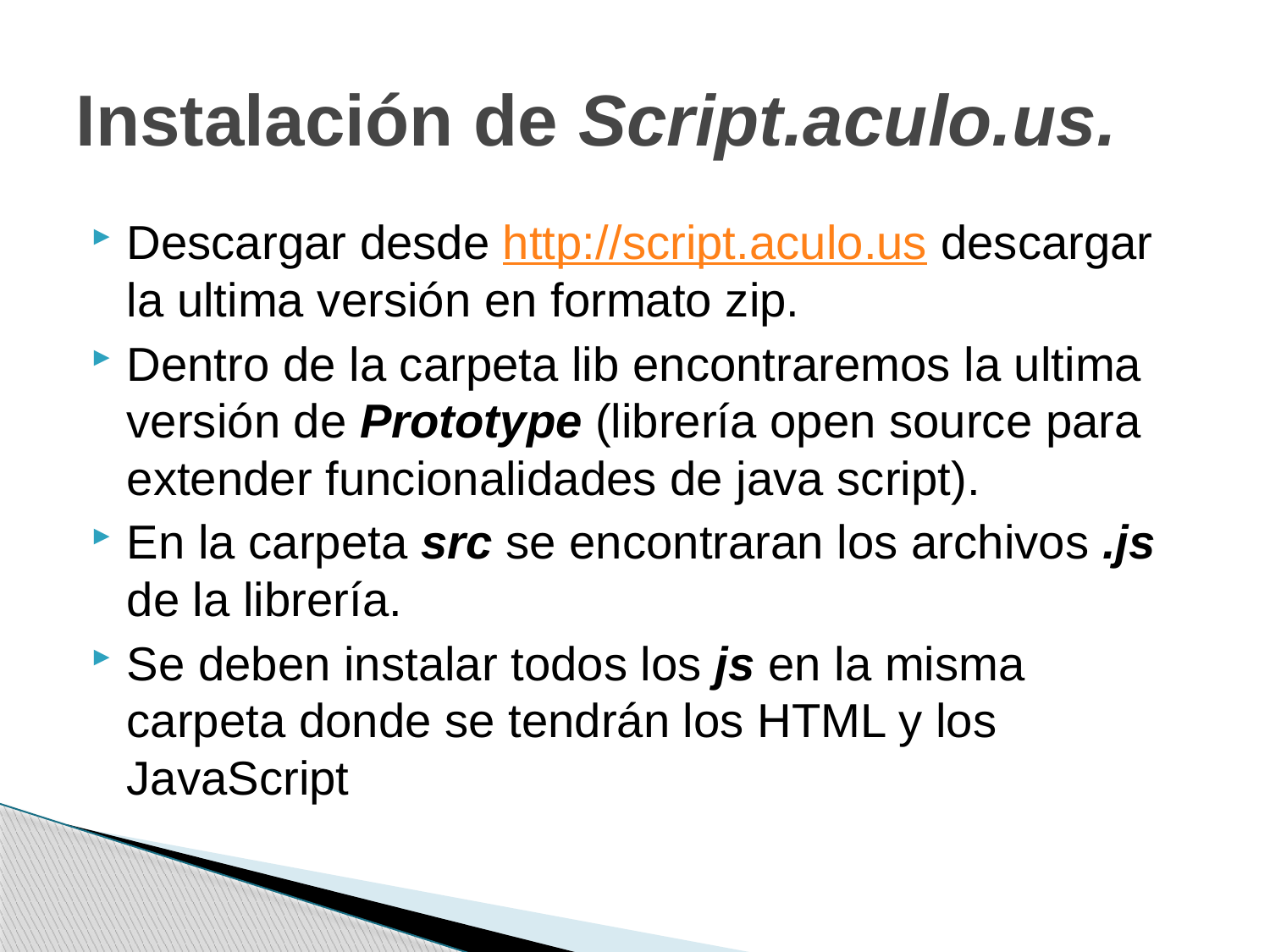

# Instalación de Script.aculo.us.
Descargar desde http://script.aculo.us descargar la ultima versión en formato zip.
Dentro de la carpeta lib encontraremos la ultima versión de Prototype (librería open source para extender funcionalidades de java script).
En la carpeta src se encontraran los archivos .js de la librería.
Se deben instalar todos los js en la misma carpeta donde se tendrán los HTML y los JavaScript